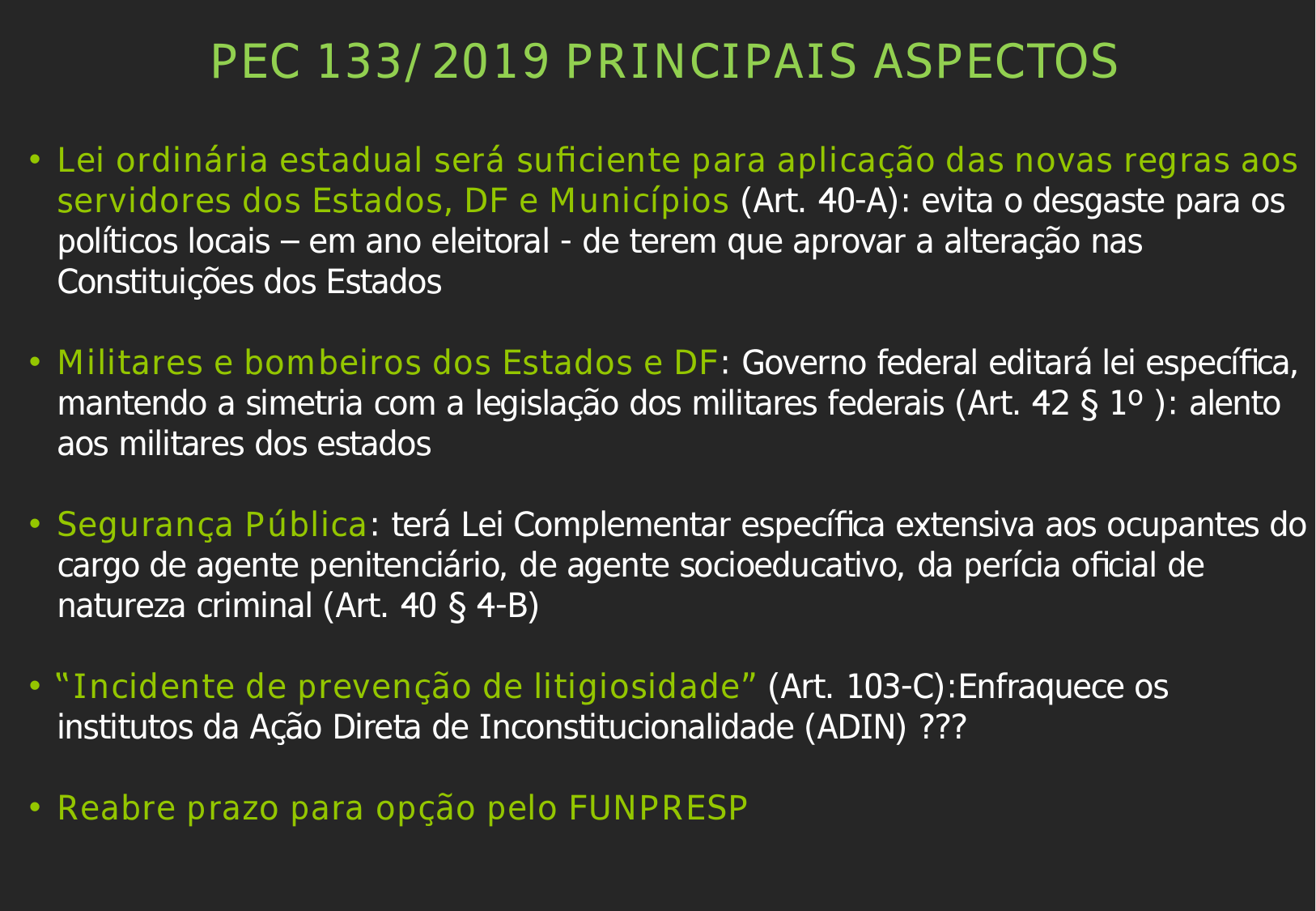

PEC 133/2019 PRINCIPAIS ASPECTOS

Lei ordinária estadual será suficiente para aplicação das novas regras aos servidores dos Estados, DF e Municípios (Art. 40-A): evita o desgaste para os políticos locais – em ano eleitoral - de terem que aprovar a alteração nas Constituições dos Estados

Militares e bombeiros dos Estados e DF: Governo federal editará lei específica, mantendo a simetria com a legislação dos militares federais (Art. 42 § 1º ): alento aos militares dos estados

Segurança Pública: terá Lei Complementar específica extensiva aos ocupantes do cargo de agente penitenciário, de agente socioeducativo, da perícia oficial de natureza criminal (Art. 40 § 4-B)

“Incidente de prevenção de litigiosidade” (Art. 103-C):Enfraquece os institutos da Ação Direta de Inconstitucionalidade (ADIN) ???

Reabre prazo para opção pelo FUNPRESP